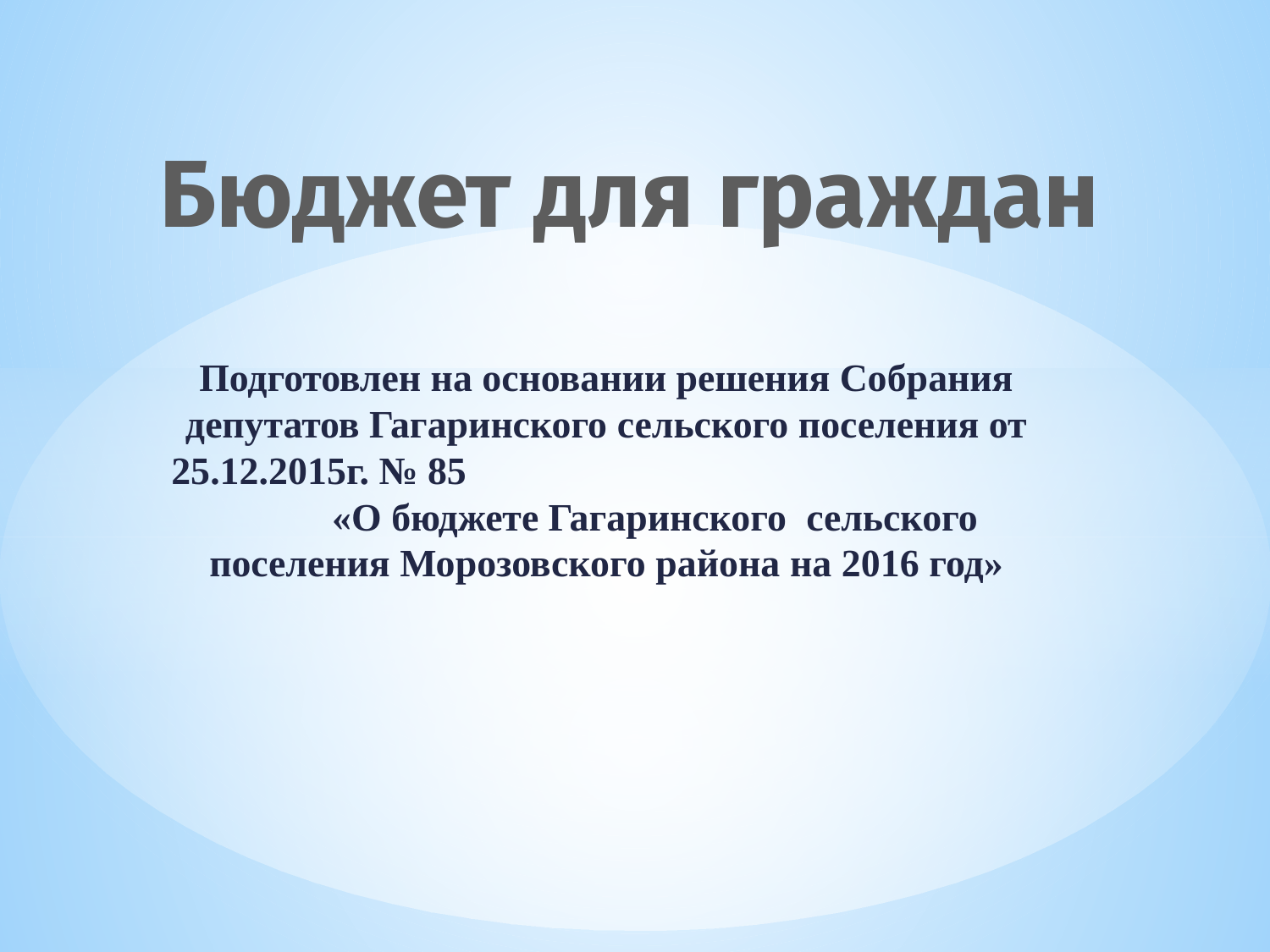

Бюджет для граждан
Подготовлен на основании решения Собрания депутатов Гагаринского сельского поселения от 25.12.2015г. № 85                                                                      «О бюджете Гагаринского  сельского поселения Морозовского района на 2016 год»